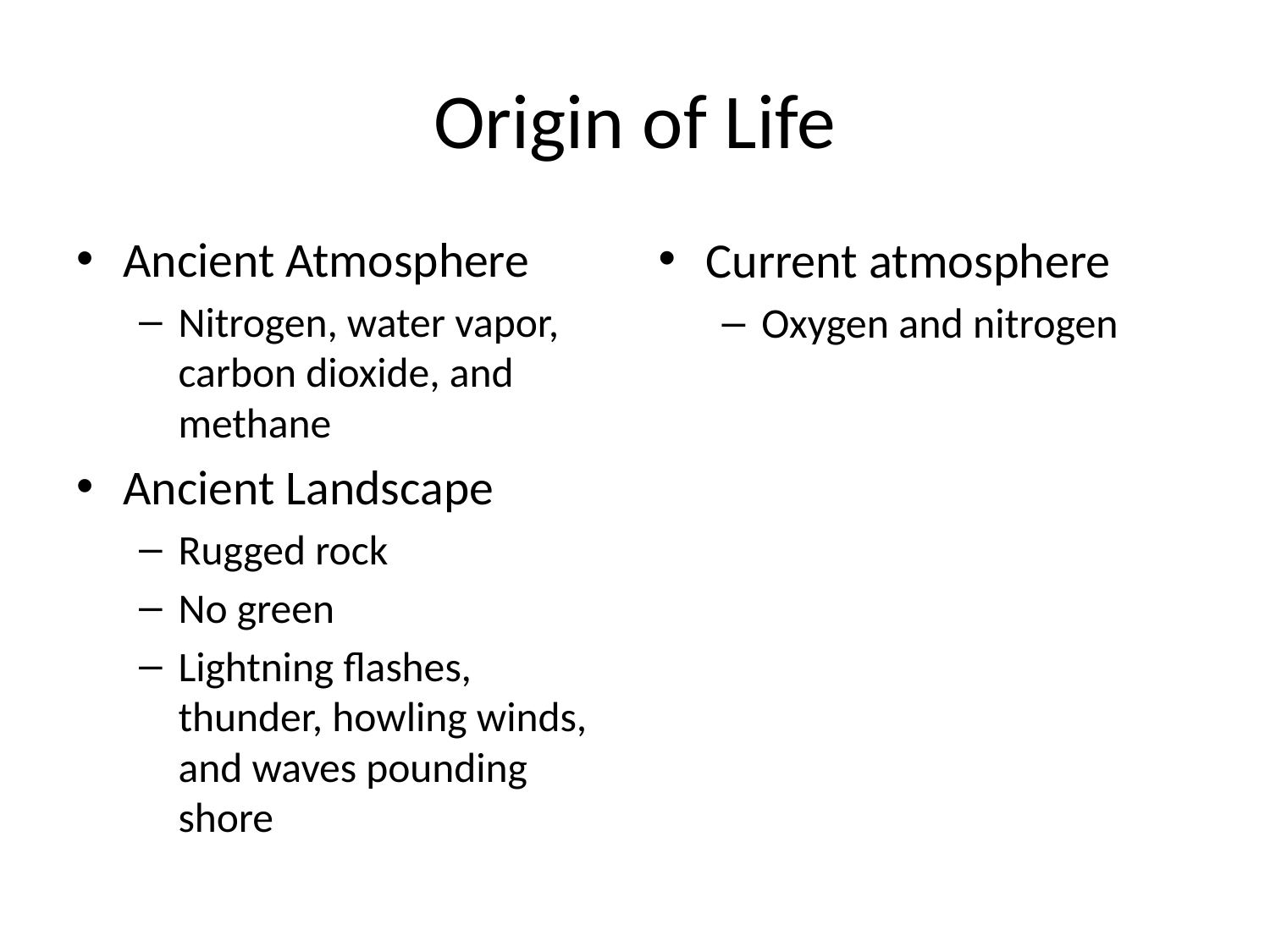

# Origin of Life
Ancient Atmosphere
Nitrogen, water vapor, carbon dioxide, and methane
Ancient Landscape
Rugged rock
No green
Lightning flashes, thunder, howling winds, and waves pounding shore
Current atmosphere
Oxygen and nitrogen